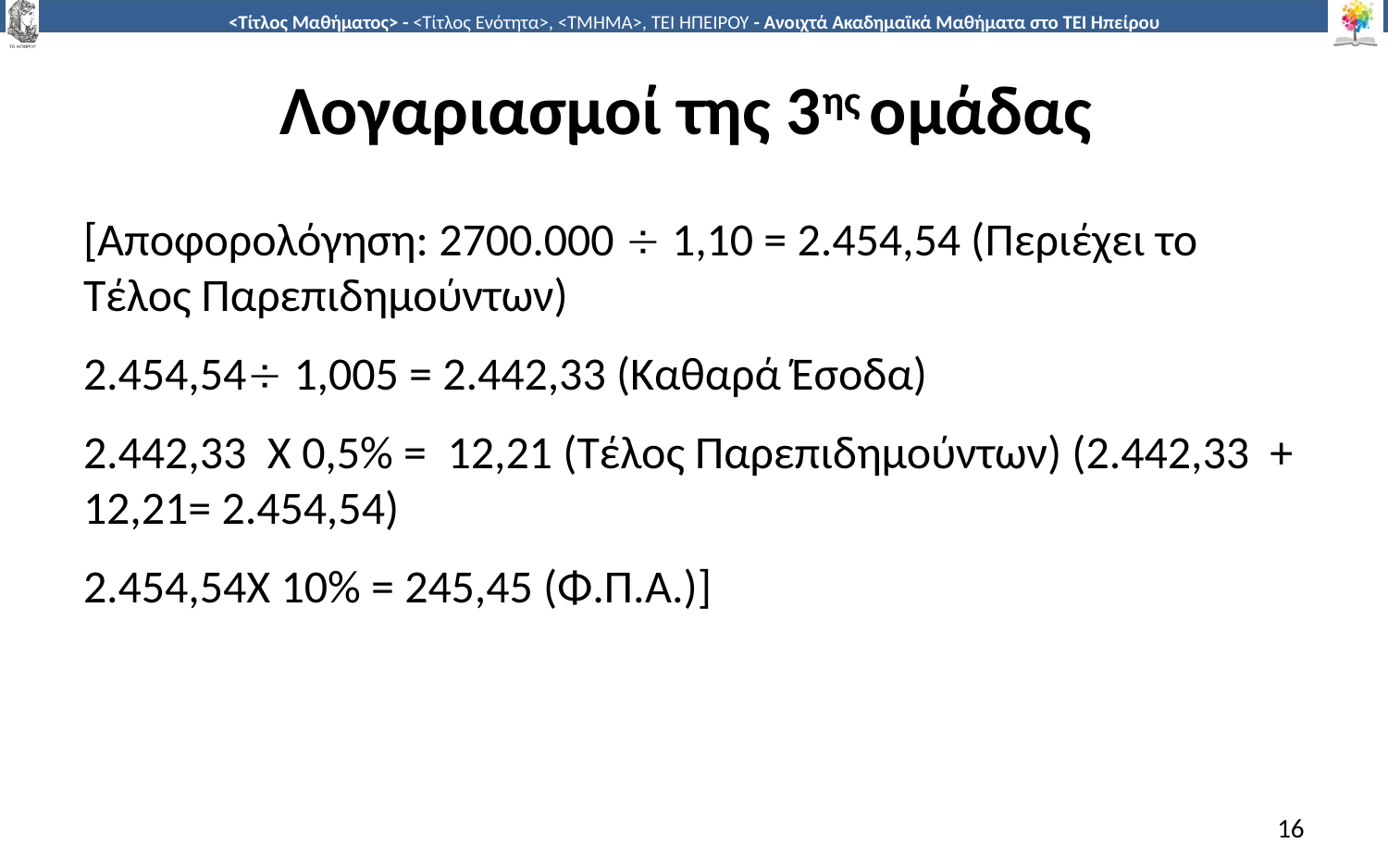

# Λογαριασμοί της 3ης ομάδας
[Αποφορολόγηση: 2700.000 ÷ 1,10 = 2.454,54 (Περιέχει το Τέλος Παρεπιδημούντων)
2.454,54÷ 1,005 = 2.442,33 (Καθαρά Έσοδα)
2.442,33  X 0,5% =  12,21 (Τέλος Παρεπιδημούντων) (2.442,33  +  12,21= 2.454,54)
2.454,54Χ 10% = 245,45 (Φ.Π.Α.)]

16